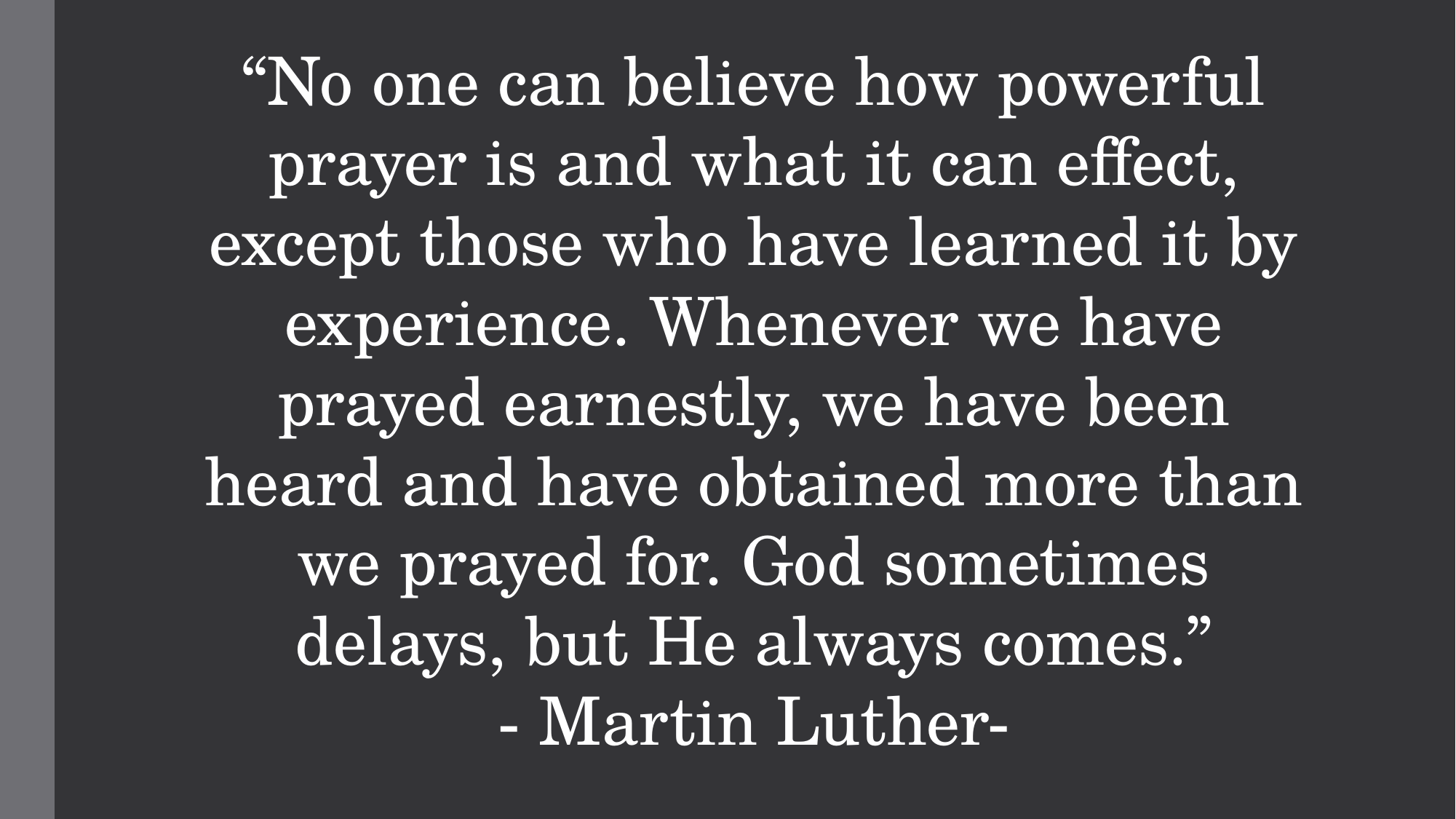

“No one can believe how powerful prayer is and what it can effect, except those who have learned it by experience. Whenever we have prayed earnestly, we have been heard and have obtained more than we prayed for. God sometimes delays, but He always comes.”
- Martin Luther-
#